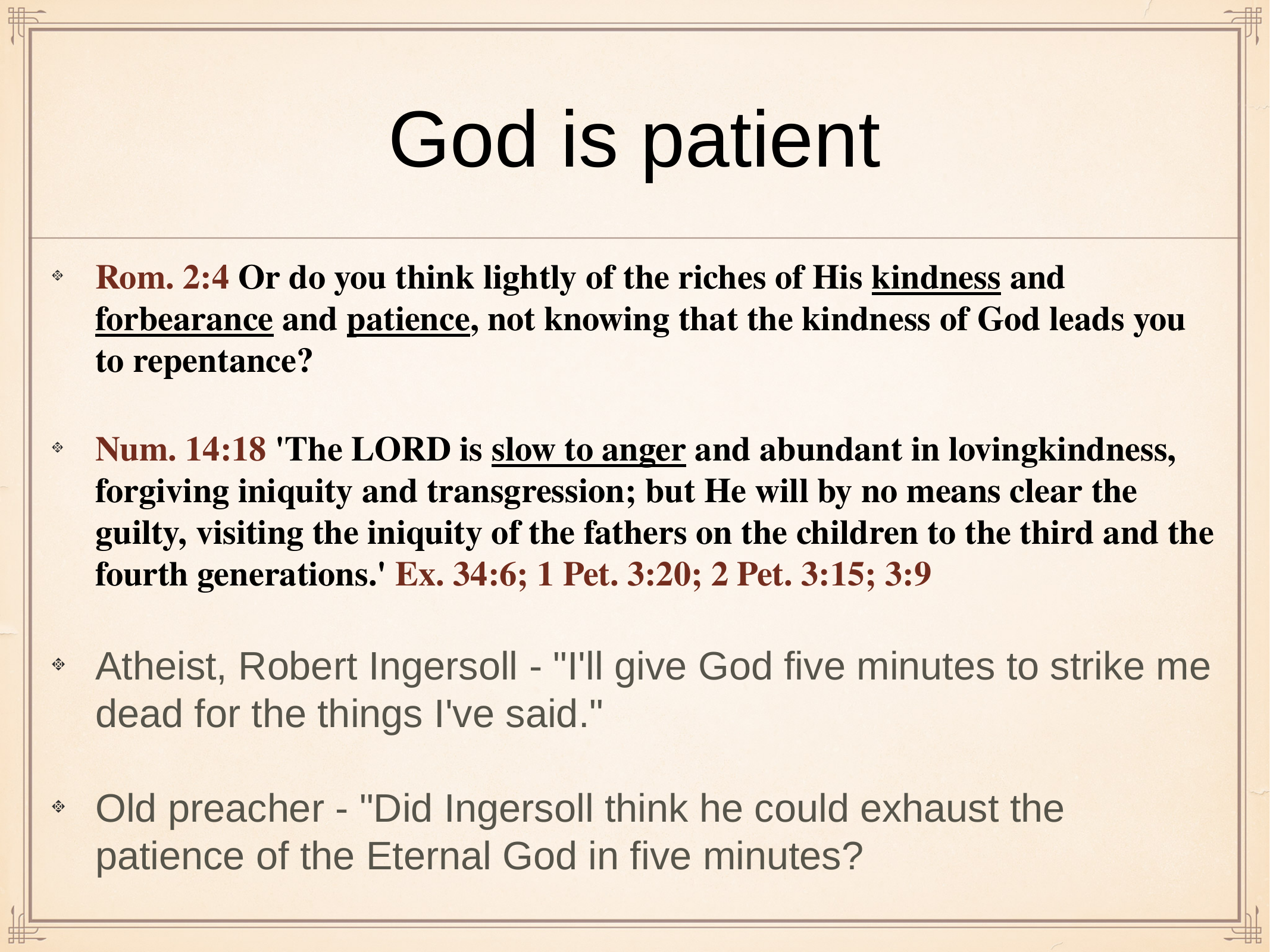

# God is patient
Rom. 2:4 Or do you think lightly of the riches of His kindness and forbearance and patience, not knowing that the kindness of God leads you to repentance?
Num. 14:18 'The LORD is slow to anger and abundant in lovingkindness, forgiving iniquity and transgression; but He will by no means clear the guilty, visiting the iniquity of the fathers on the children to the third and the fourth generations.' Ex. 34:6; 1 Pet. 3:20; 2 Pet. 3:15; 3:9
Atheist, Robert Ingersoll - "I'll give God five minutes to strike me dead for the things I've said."
Old preacher - "Did Ingersoll think he could exhaust the patience of the Eternal God in five minutes?